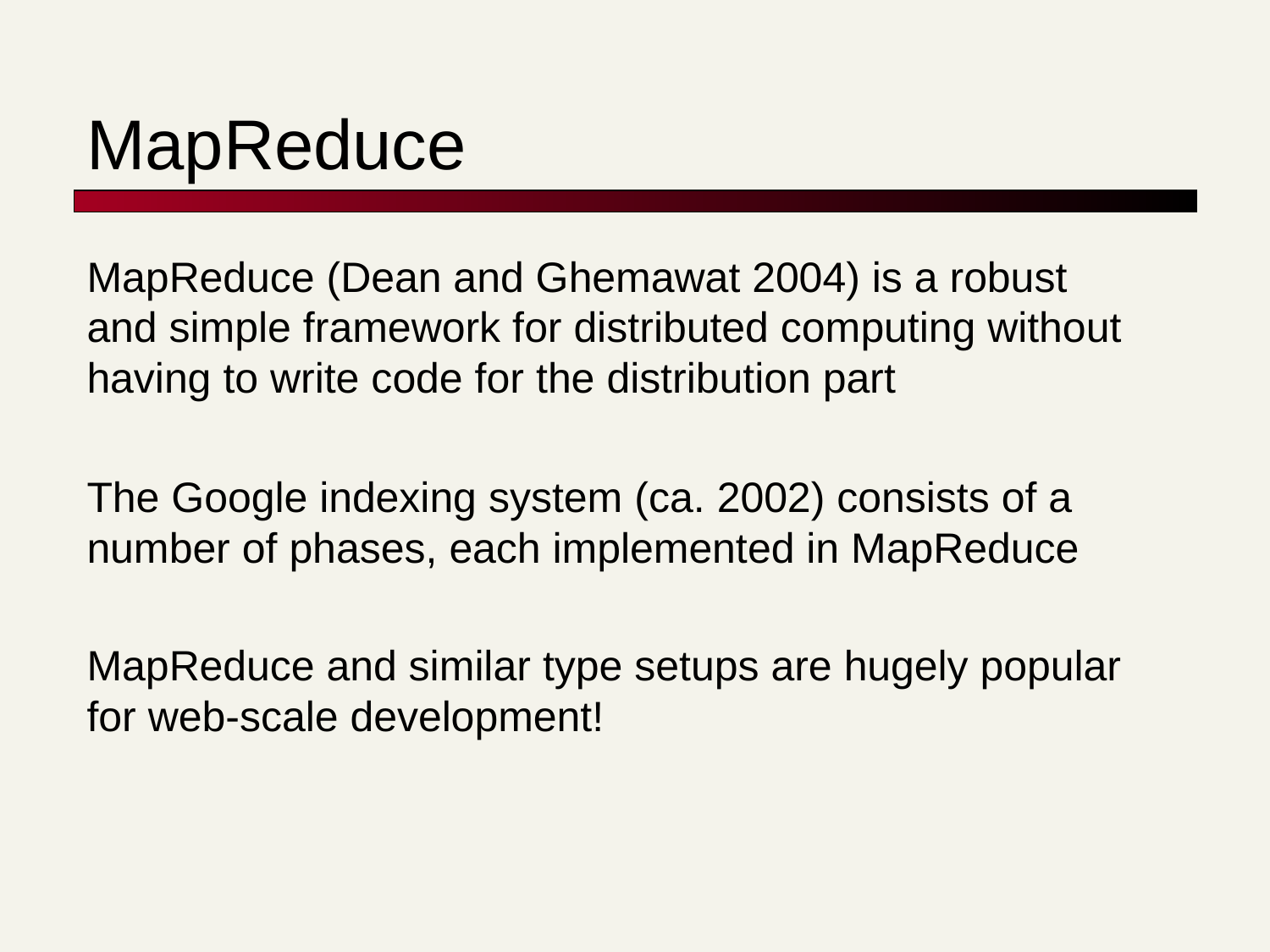

# MapReduce
MapReduce (Dean and Ghemawat 2004) is a robust and simple framework for distributed computing without having to write code for the distribution part

The Google indexing system (ca. 2002) consists of a number of phases, each implemented in MapReduce

MapReduce and similar type setups are hugely popular for web-scale development!